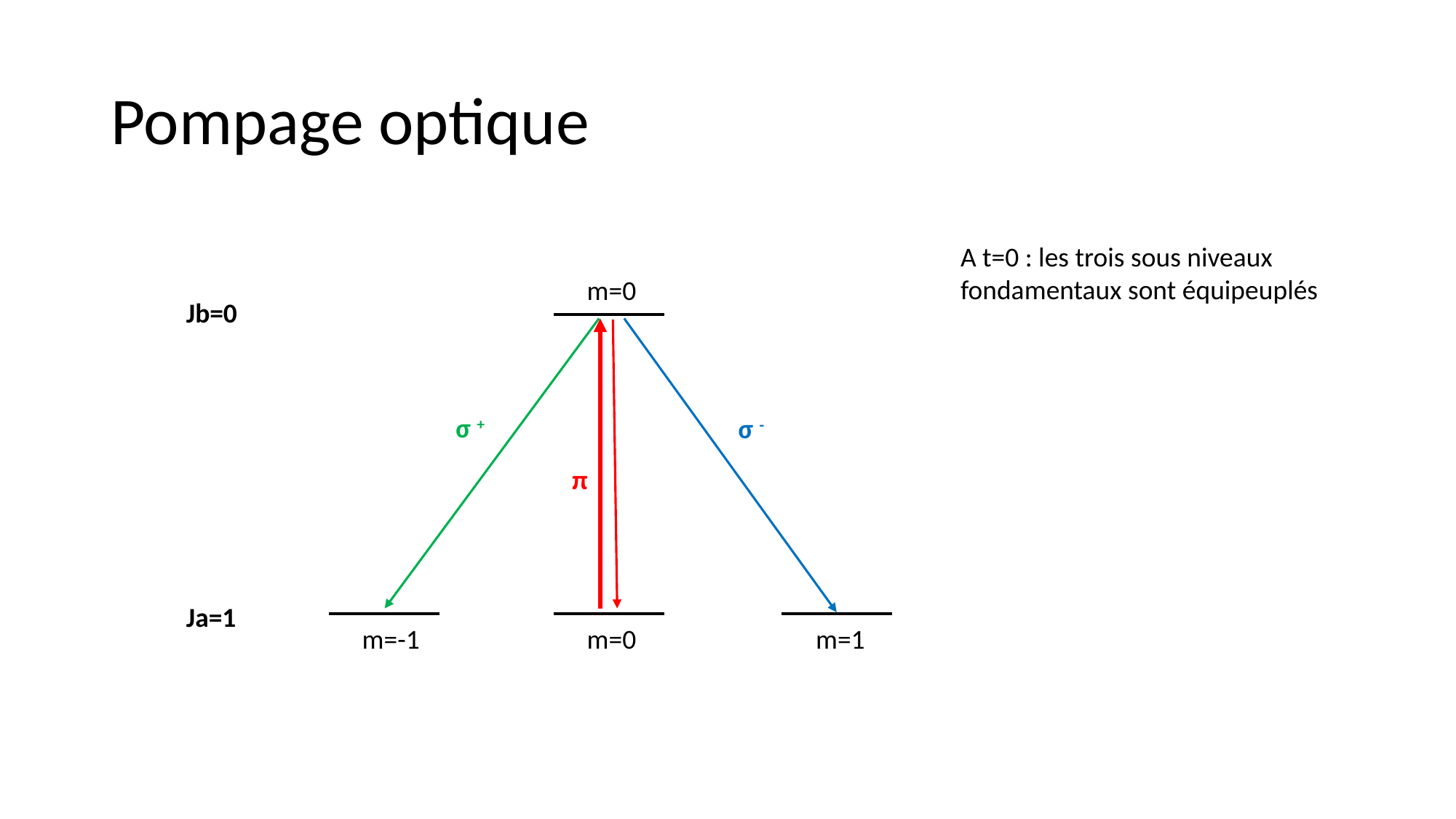

# Pompage optique
A t=0 : les trois sous niveaux fondamentaux sont équipeuplés

m=0
Jb=0
σ +
σ -
π
Ja=1
m=-1
m=0
m=1